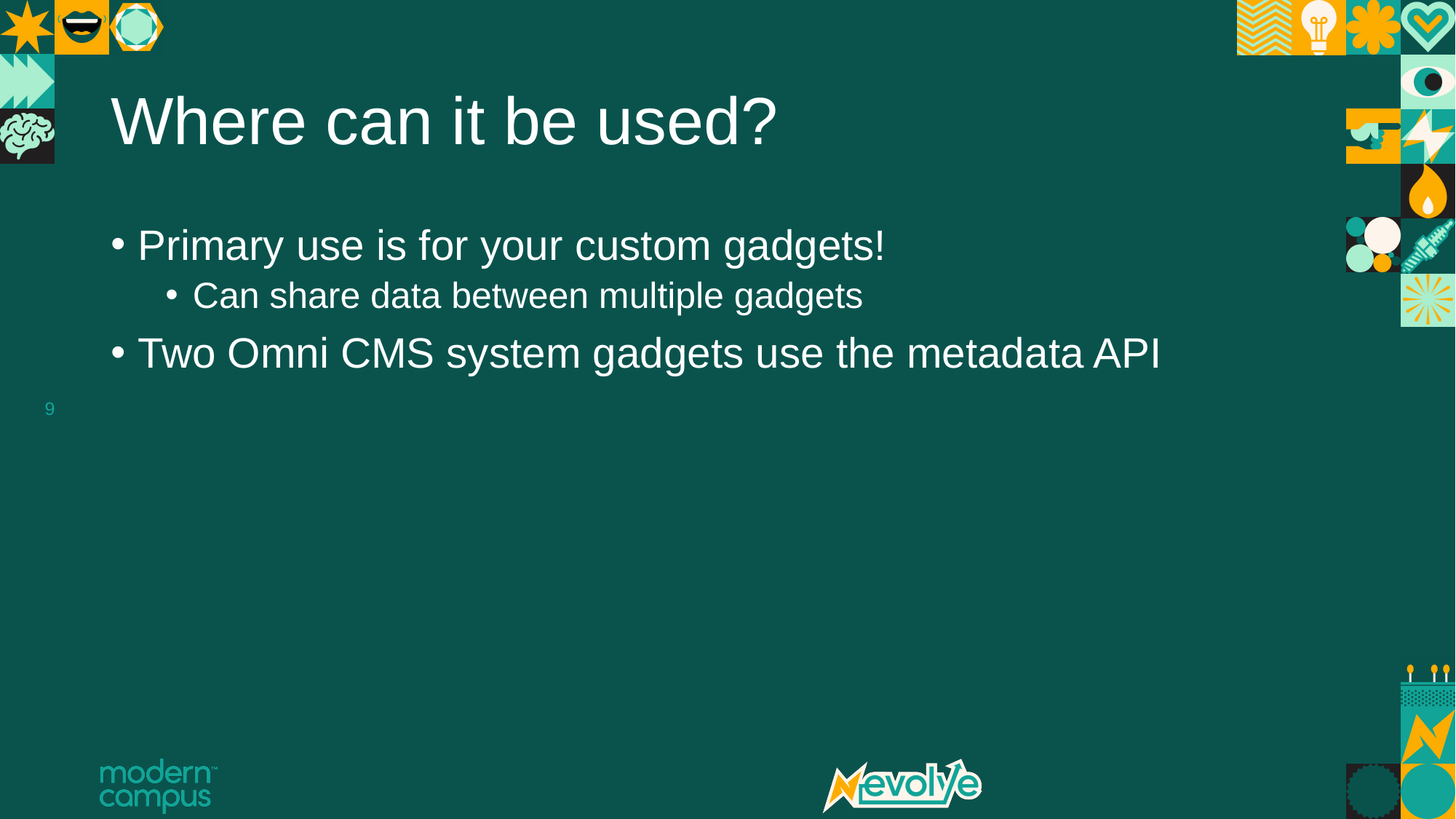

# Where can it be used?
Primary use is for your custom gadgets!
Can share data between multiple gadgets
Two Omni CMS system gadgets use the metadata API